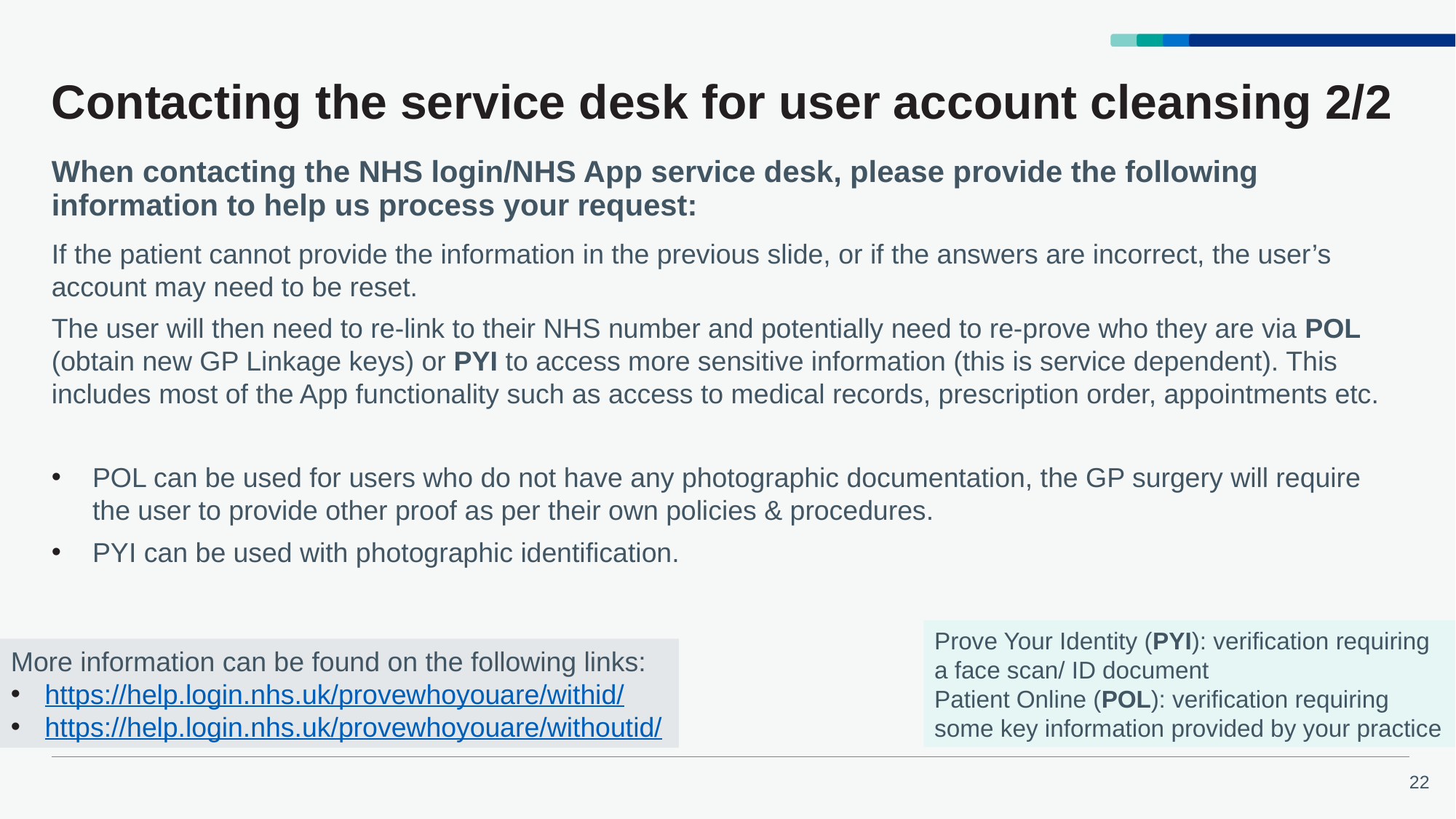

# Contacting the service desk for user account cleansing 2/2
When contacting the NHS login/NHS App service desk, please provide the following information to help us process your request:
If the patient cannot provide the information in the previous slide, or if the answers are incorrect, the user’s account may need to be reset.
The user will then need to re-link to their NHS number and potentially need to re-prove who they are via POL (obtain new GP Linkage keys) or PYI to access more sensitive information (this is service dependent). This includes most of the App functionality such as access to medical records, prescription order, appointments etc.

POL can be used for users who do not have any photographic documentation, the GP surgery will require the user to provide other proof as per their own policies & procedures.
PYI can be used with photographic identification.
Prove Your Identity (PYI): verification requiring a face scan/ ID document
Patient Online (POL): verification requiring some key information provided by your practice
More information can be found on the following links:
https://help.login.nhs.uk/provewhoyouare/withid/
https://help.login.nhs.uk/provewhoyouare/withoutid/